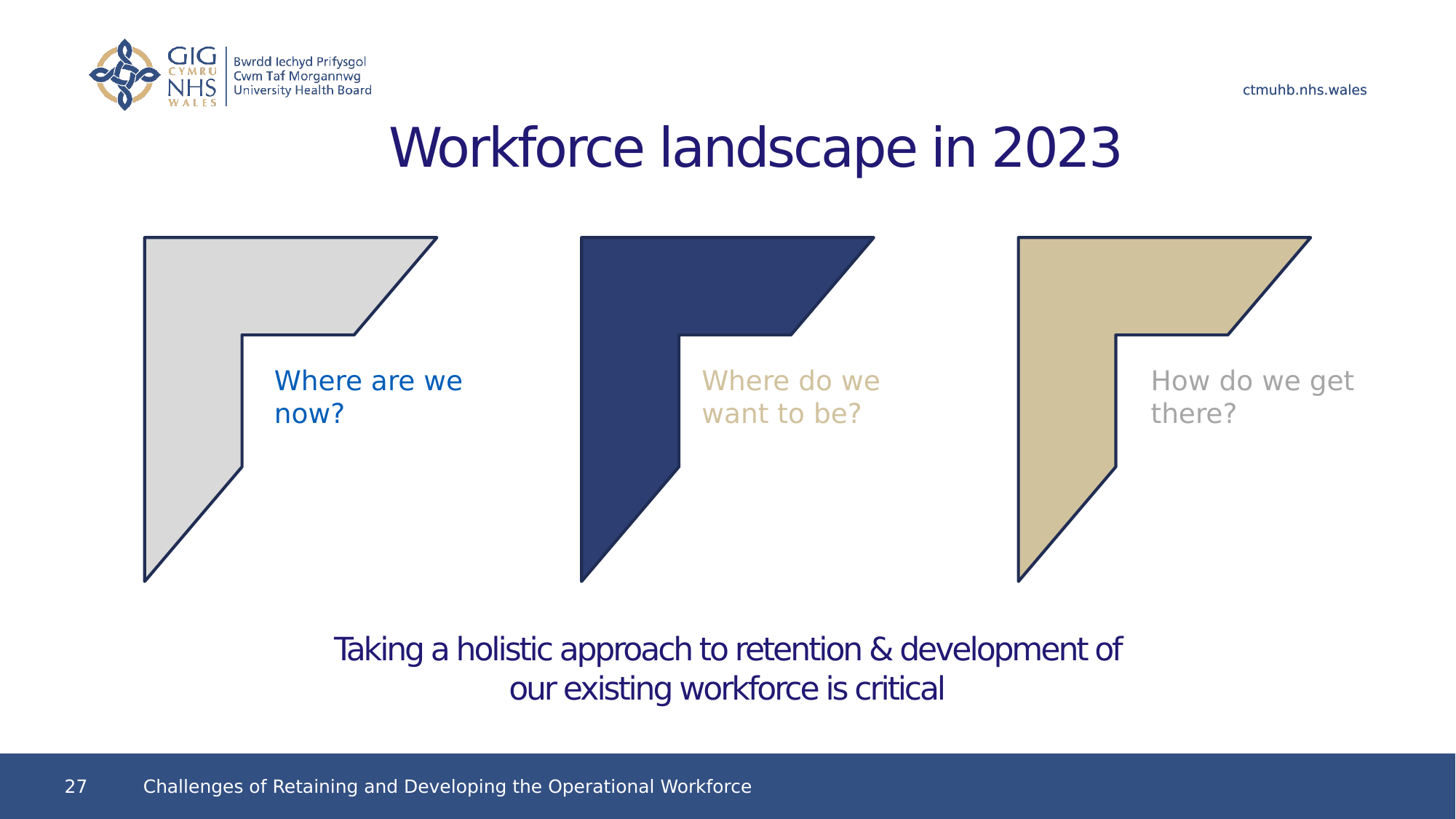

Workforce landscape in 2023

How do we get there?
Where are we now?
Where do we want to be?

Taking a holistic approach to retention & development of our existing workforce is critical
27
Challenges of Retaining and Developing the Operational Workforce